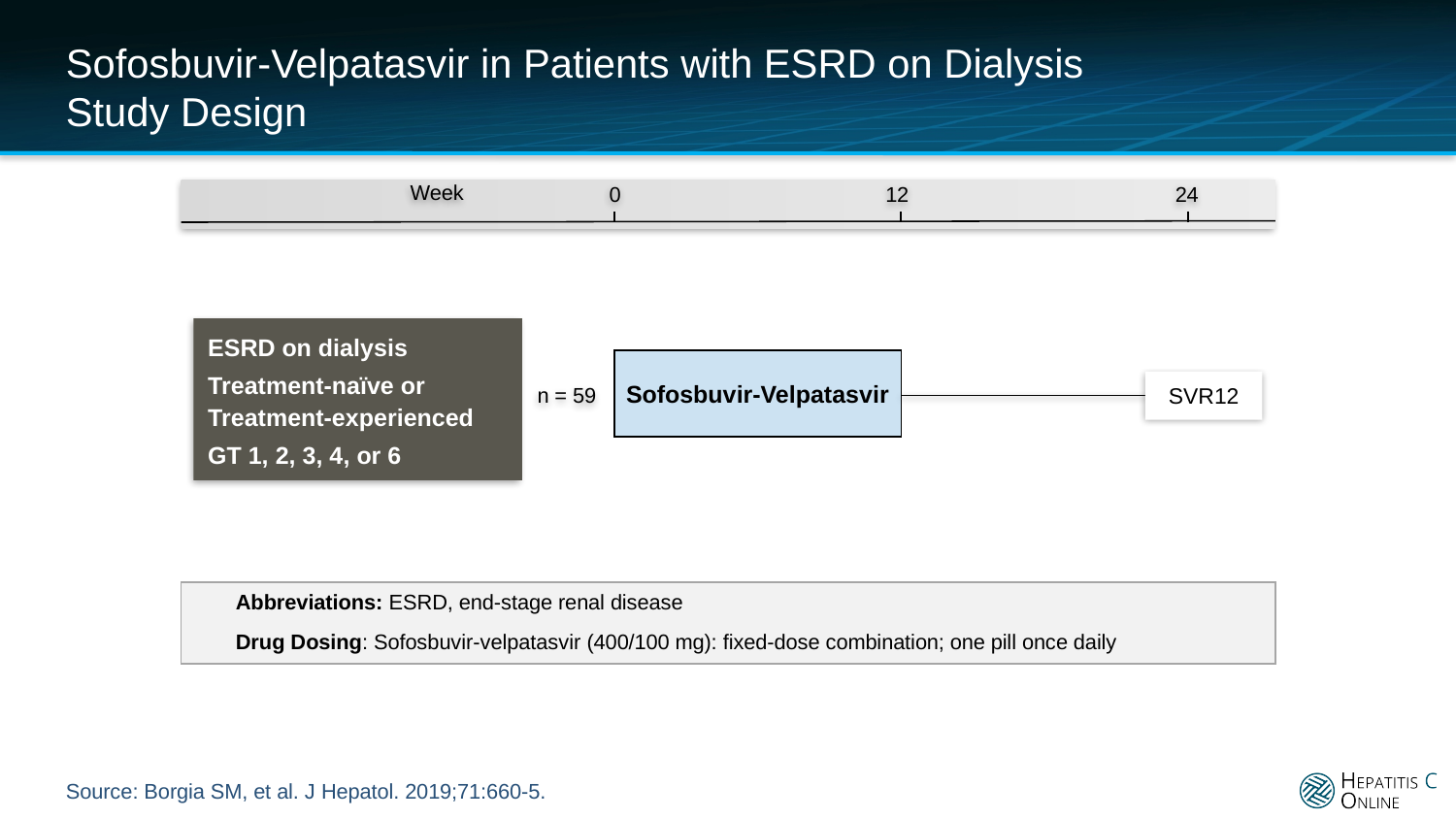

# Sofosbuvir-Velpatasvir in Patients with ESRD on Dialysis Study Design
0
12
24
Week

ESRD on dialysis
Treatment-naïve or Treatment-experienced
GT 1, 2, 3, 4, or 6
Sofosbuvir-Velpatasvir
 n = 59
SVR12
Abbreviations: ESRD, end-stage renal disease
Drug Dosing: Sofosbuvir-velpatasvir (400/100 mg): fixed-dose combination; one pill once daily
Source: Borgia SM, et al. J Hepatol. 2019;71:660-5.